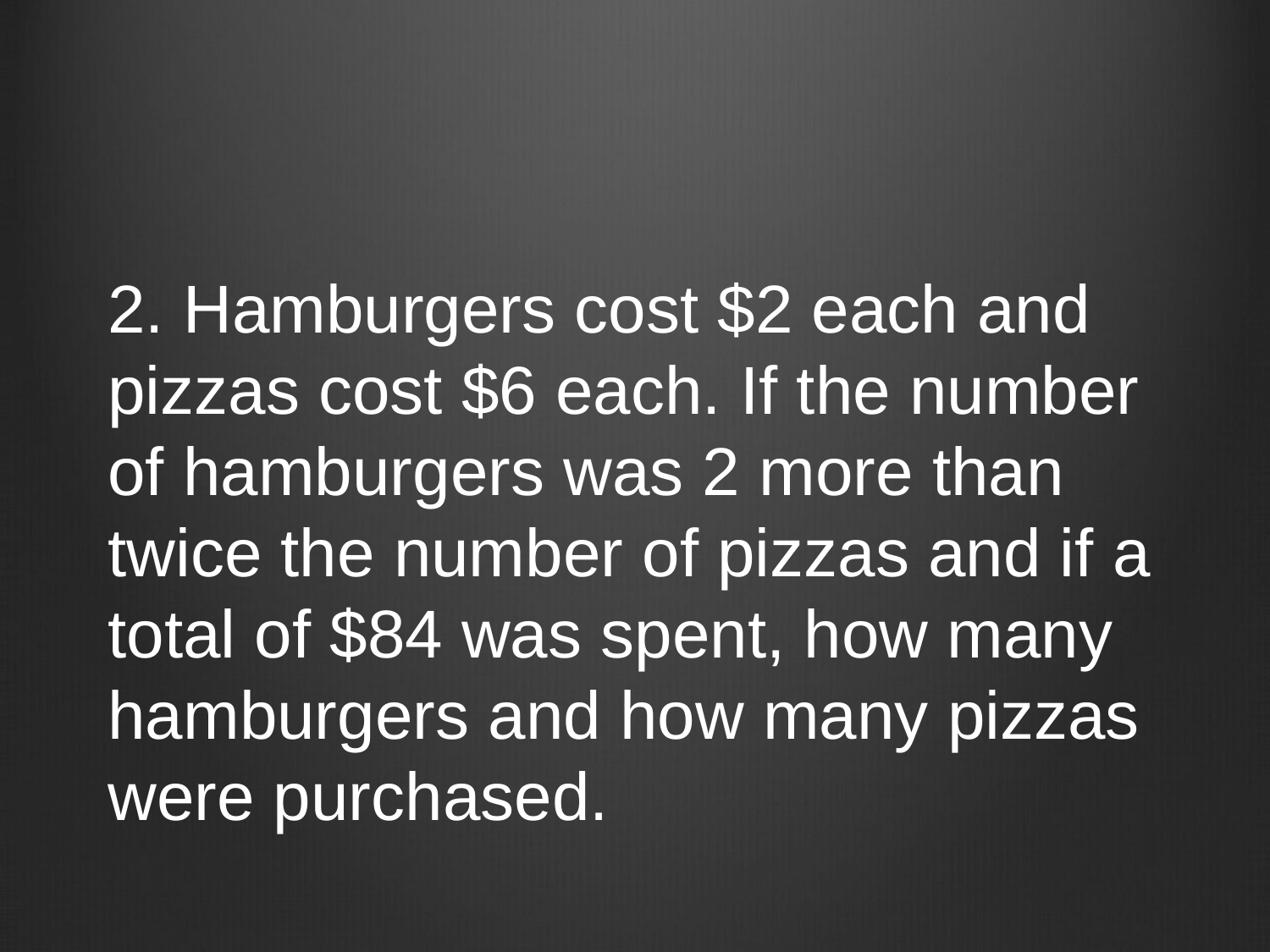

2. Hamburgers cost $2 each and pizzas cost $6 each. If the number of hamburgers was 2 more than twice the number of pizzas and if a total of $84 was spent, how many hamburgers and how many pizzas were purchased.